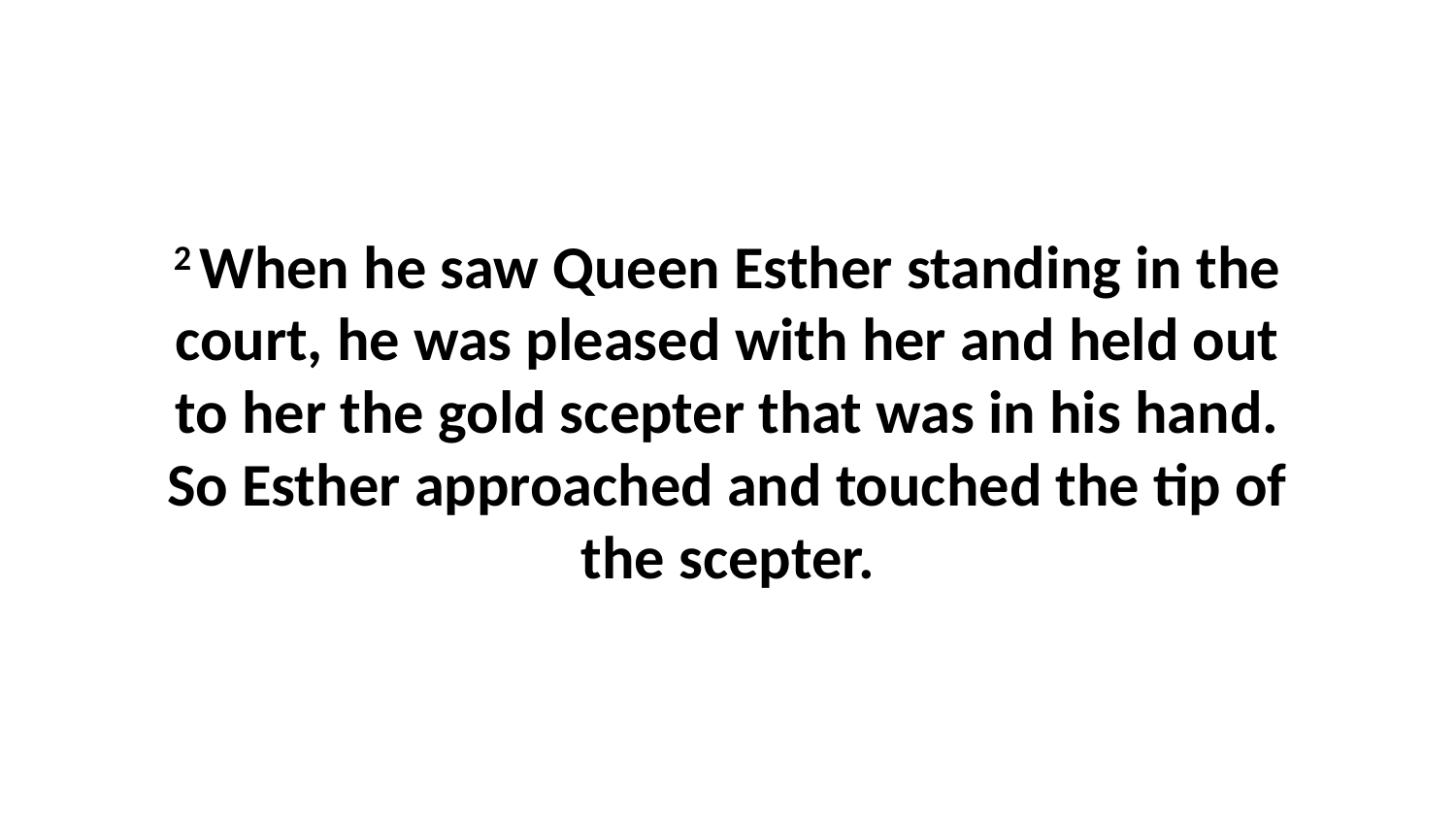

2 When he saw Queen Esther standing in the court, he was pleased with her and held out to her the gold scepter that was in his hand. So Esther approached and touched the tip of the scepter.